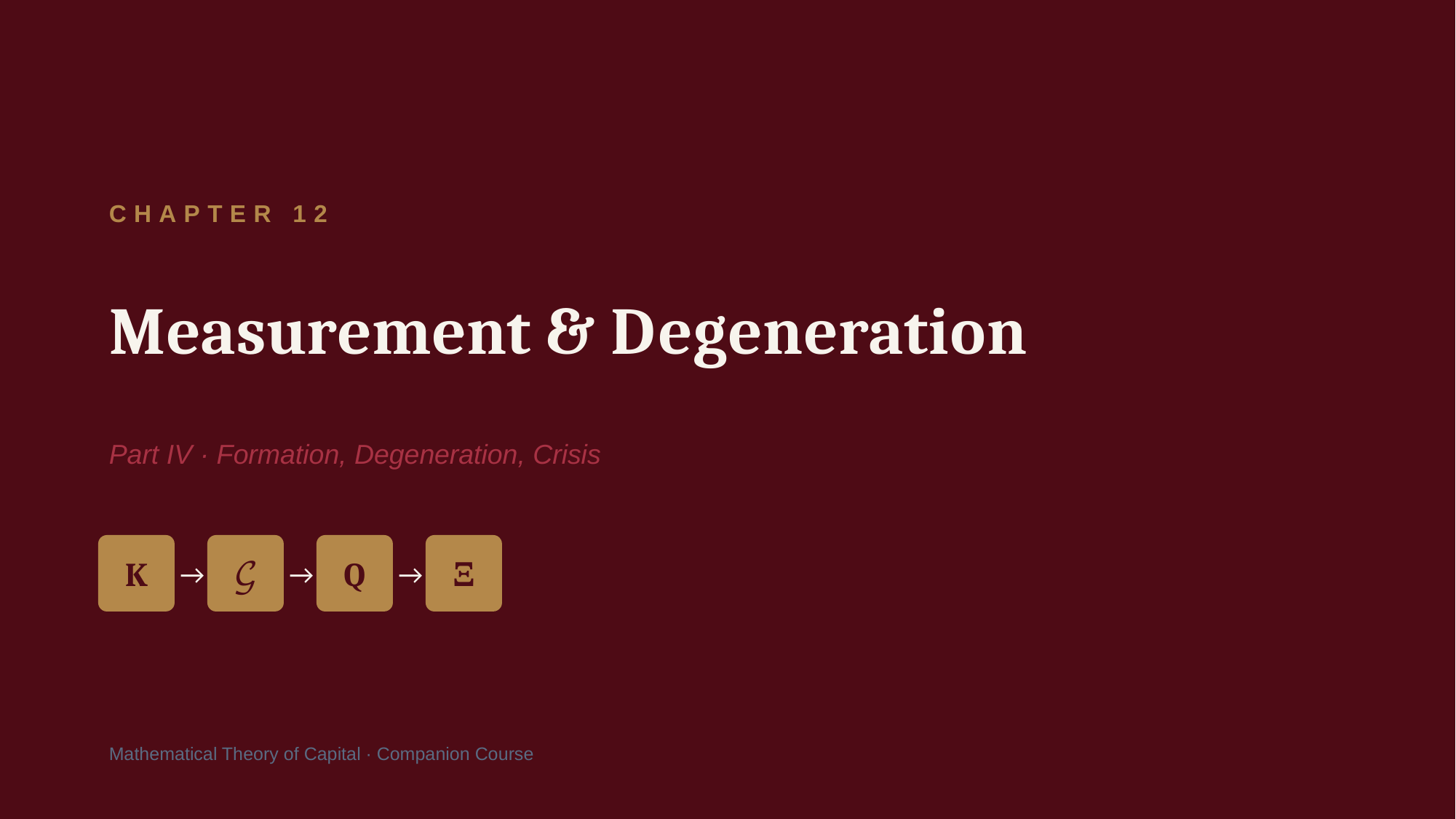

CHAPTER 12
Measurement & Degeneration
Part IV · Formation, Degeneration, Crisis

K
→

𝒢
→

Q
→

Ξ
Mathematical Theory of Capital · Companion Course